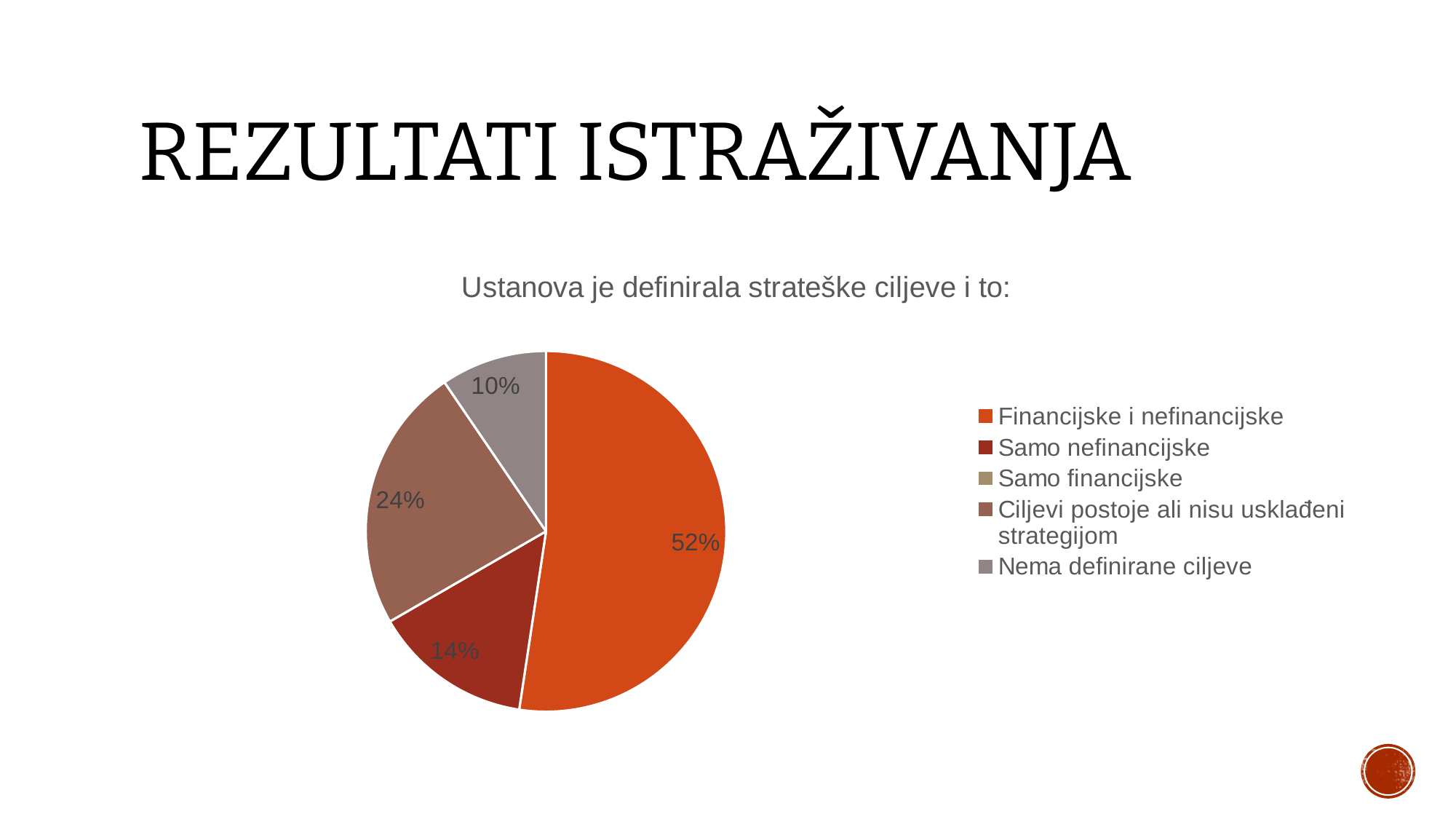

# Rezultati istraživanja

### Chart: Ustanova je definirala strateške ciljeve i to:

| Category |  |
|---|---|
| Financijske i nefinancijske | 0.5238095238095238 |
| Samo nefinancijske | 0.14285714285714285 |
| Samo financijske  | 0.0 |
| Ciljevi postoje ali nisu usklađeni strategijom | 0.23809523809523805 |
| Nema definirane ciljeve  | 0.09523809523809523 |